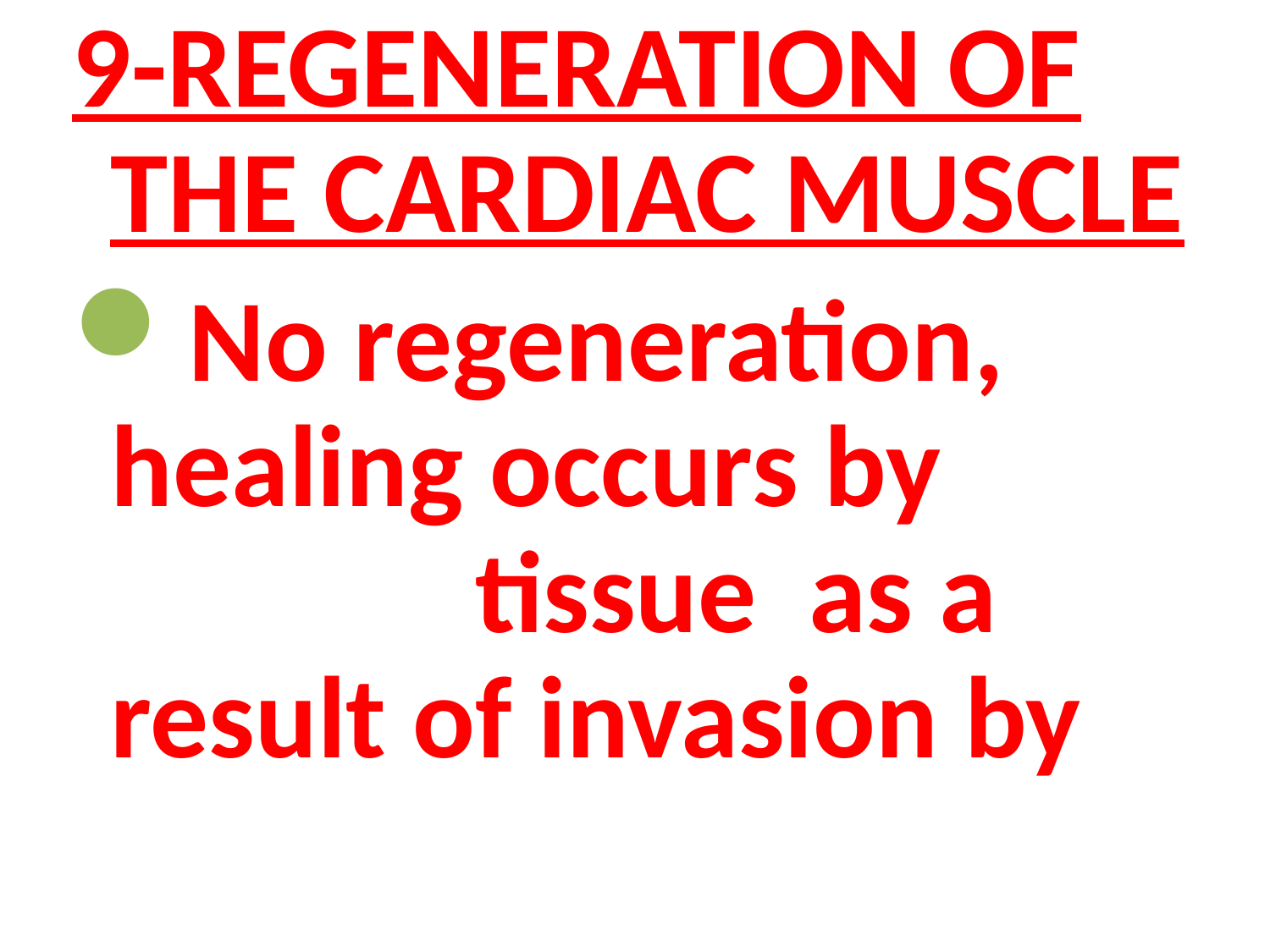

9-REGENERATION OF THE CARDIAC MUSCLE
No regeneration, healing occurs by fibrous tissue  as a result of invasion by fibroblasts.